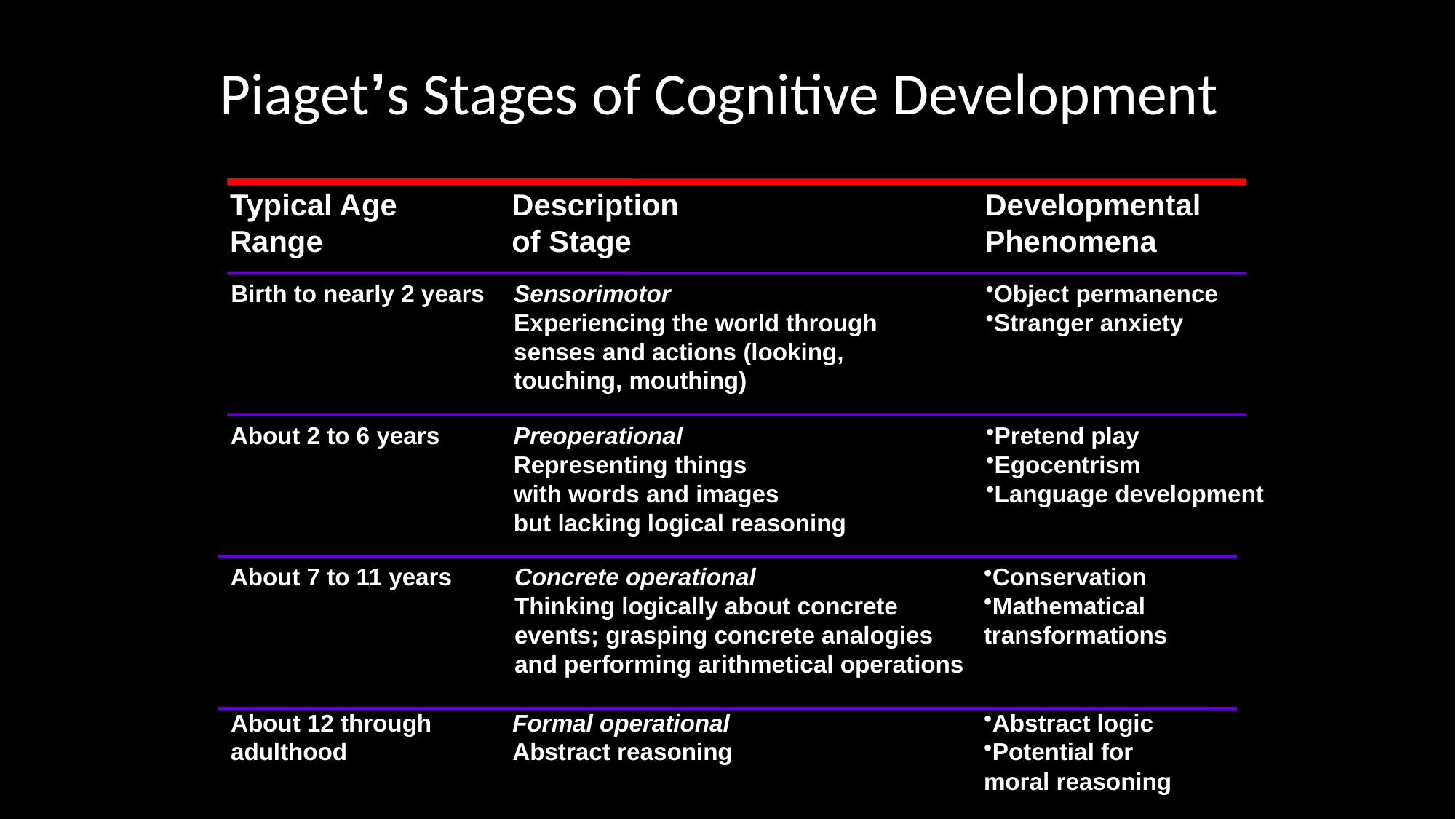

# Piaget’s Stages of Cognitive Development
Typical Age
Range
Description
of Stage
Developmental
Phenomena

Birth to nearly 2 years
Sensorimotor
Experiencing the world through
senses and actions (looking,
touching, mouthing)
Object permanence
Stranger anxiety

About 2 to 6 years

Preoperational
Representing things
with words and images
but lacking logical reasoning
Pretend play
Egocentrism
Language development
About 7 to 11 years
Concrete operational
Thinking logically about concrete
events; grasping concrete analogies
and performing arithmetical operations
Conservation
Mathematical transformations

About 12 through
adulthood
Formal operational
Abstract reasoning
Abstract logic
Potential for moral reasoning